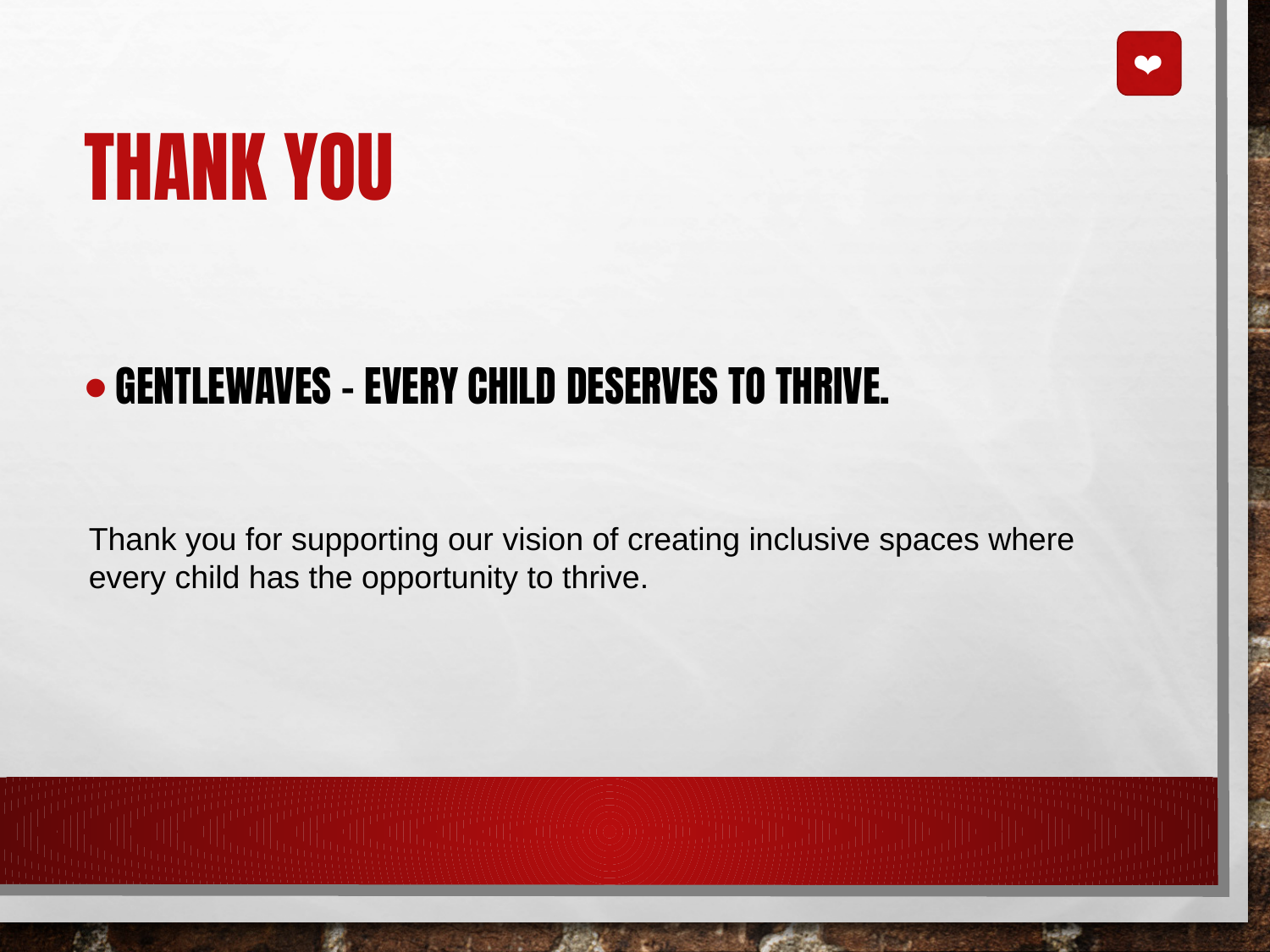

❤
# Thank You
GentleWaves – Every Child Deserves to Thrive.
Thank you for supporting our vision of creating inclusive spaces where every child has the opportunity to thrive.